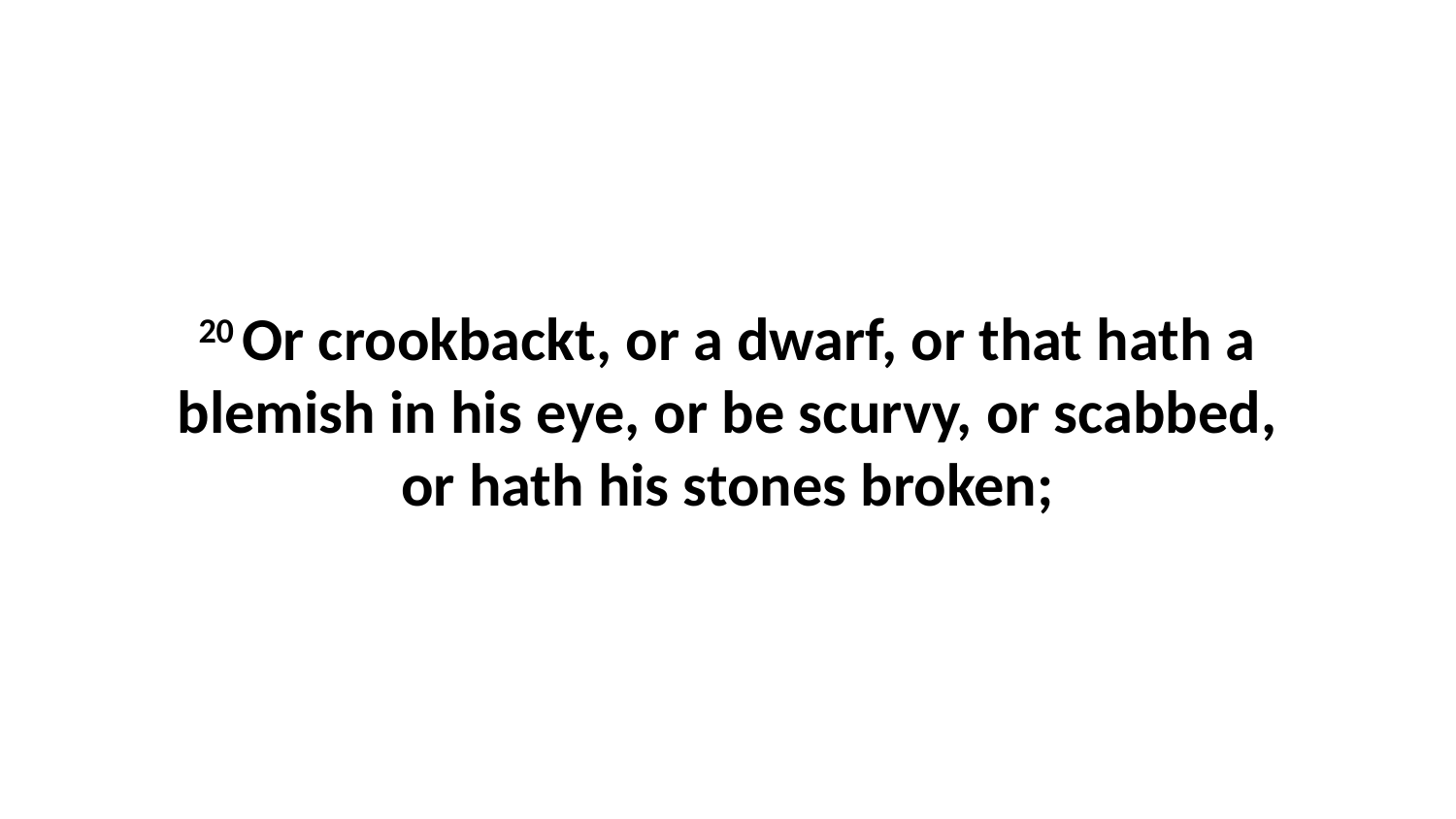

20 Or crookbackt, or a dwarf, or that hath a blemish in his eye, or be scurvy, or scabbed, or hath his stones broken;